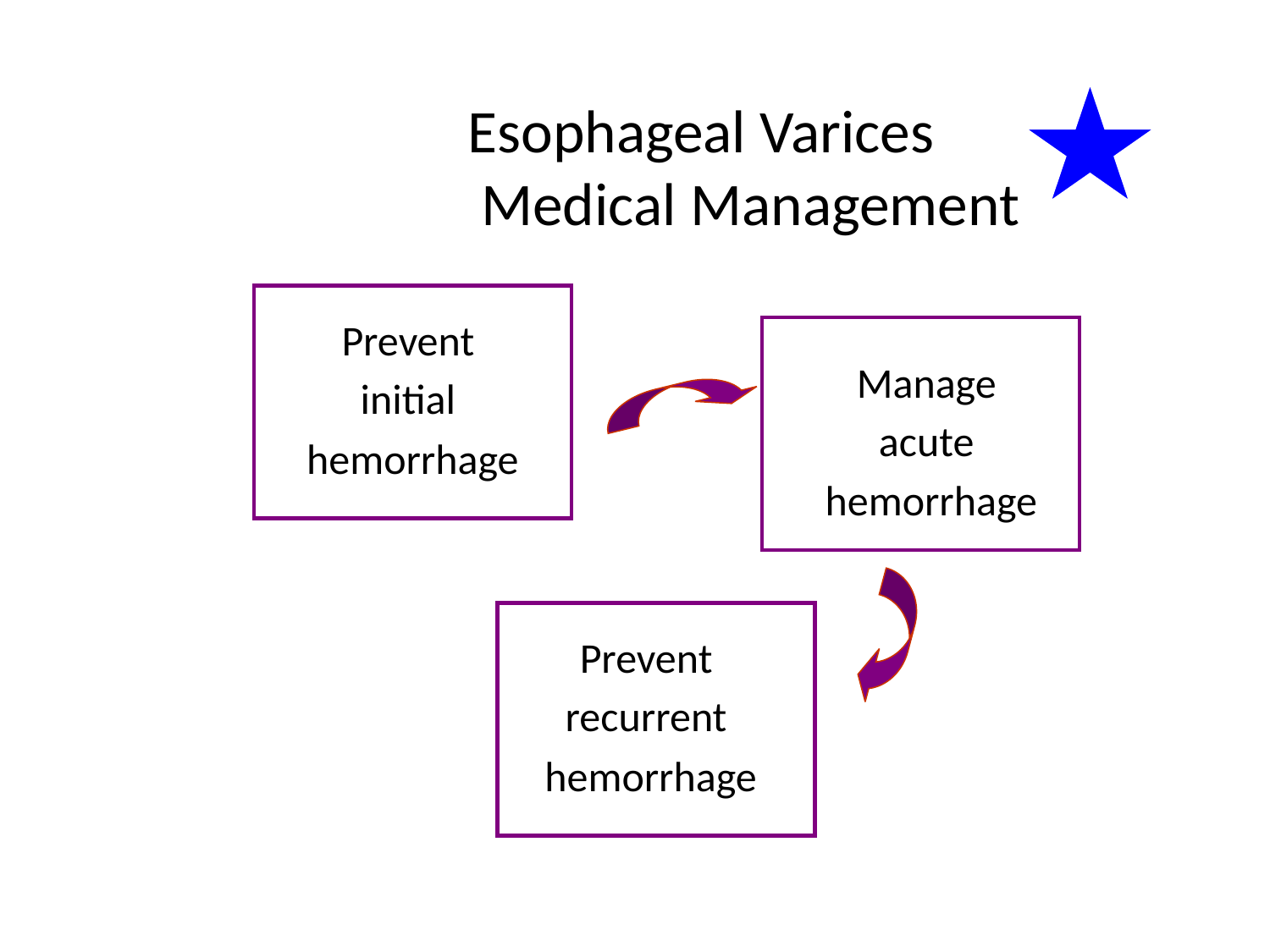

# Esophageal Varices Medical Management

Prevent
initial
hemorrhage

Manage
acute
hemorrhage

Prevent
recurrent
hemorrhage